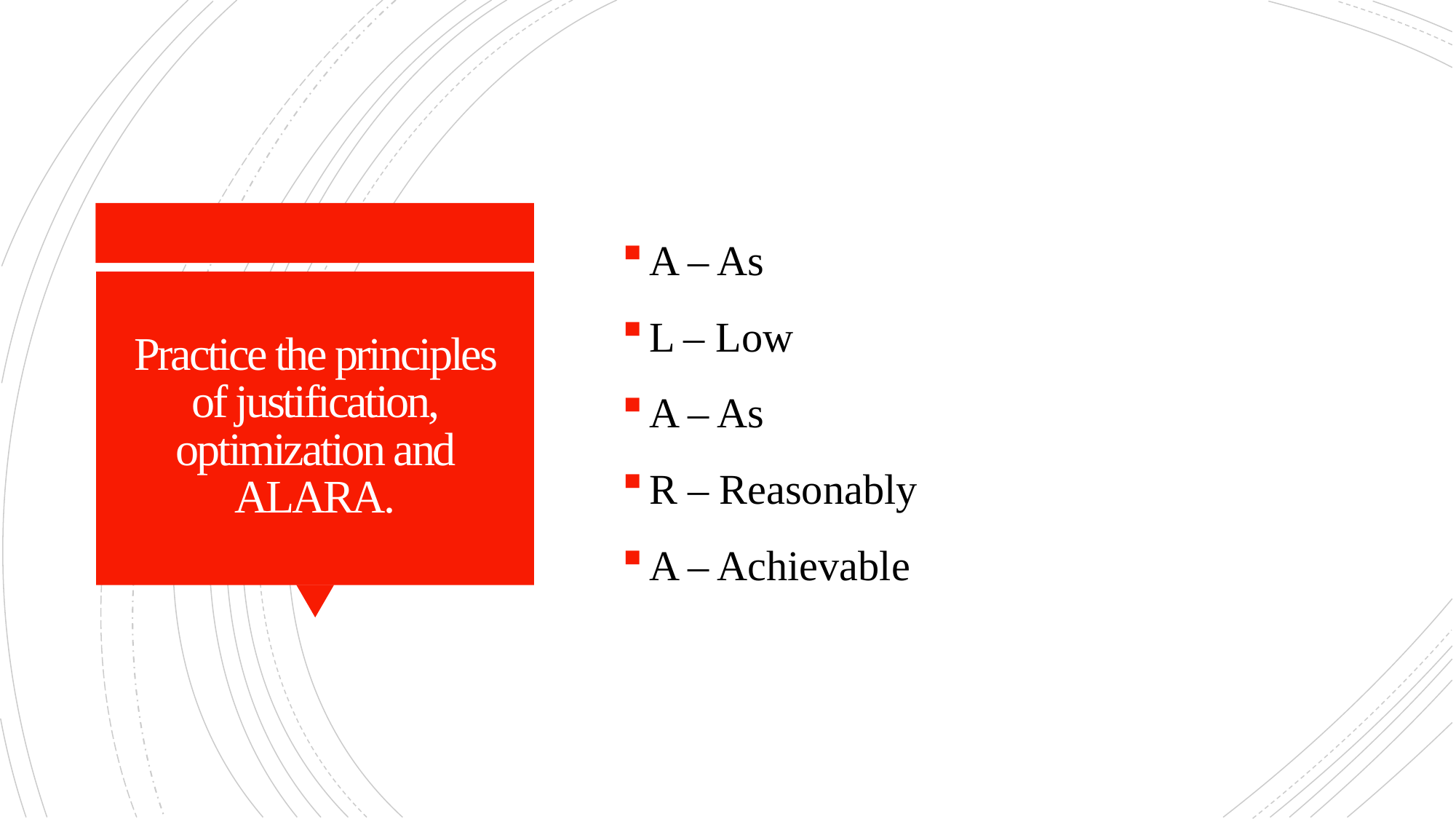

A – As
L – Low
A – As
R – Reasonably
A – Achievable

# Practice the principles of justification, optimization and ALARA.